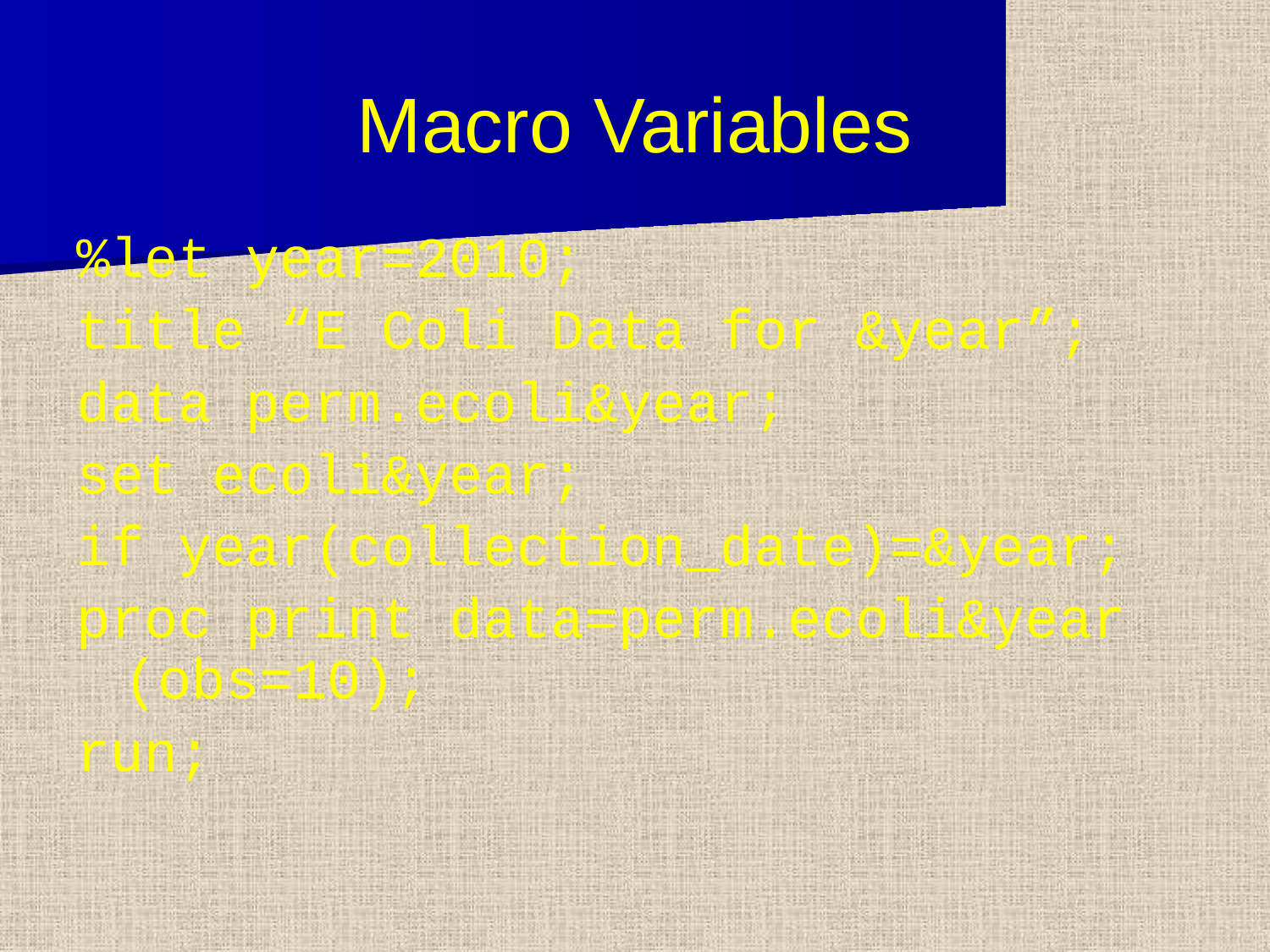

Macro Variables
%let year=2010;
title “E Coli Data for &year”;
data perm.ecoli&year;
set ecoli&year;
if year(collection_date)=&year;
proc print data=perm.ecoli&year (obs=10);
run;